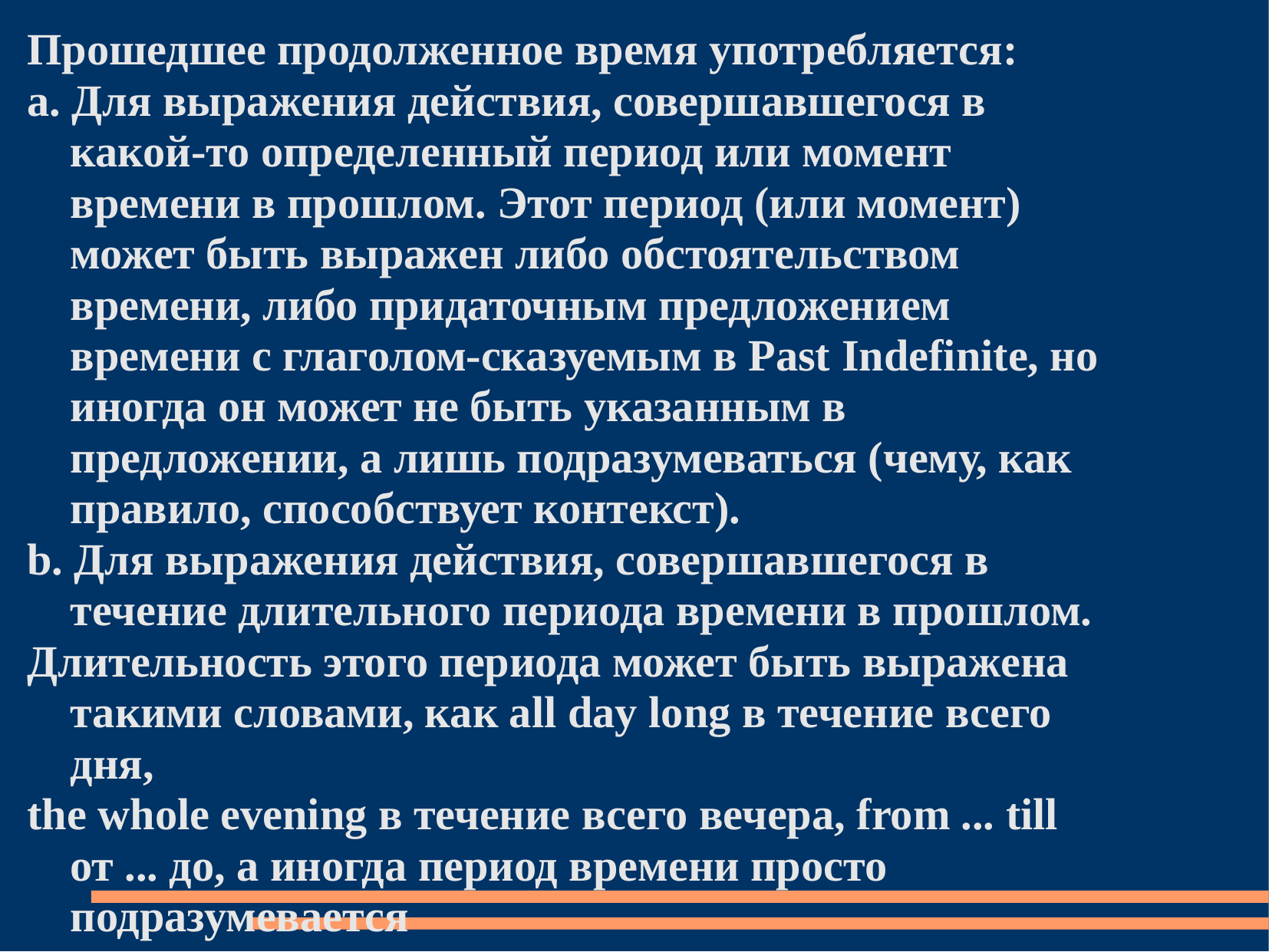

Прошедшее продолженное время употребляется:
a. Для выражения действия, совершавшегося в какой-то определенный период или момент времени в прошлом. Этот период (или момент) может быть выражен либо обстоятельством времени, либо придаточным предложением времени с глаголом-сказуемым в Past Indefinite, но иногда он может не быть указанным в предложении, а лишь подразумеваться (чему, как правило, способствует контекст).
b. Для выражения действия, совершавшегося в течение длительного периода времени в прошлом.
Длительность этого периода может быть выражена такими словами, как all day long в течение всего дня,
the whole evening в течение всего вечера, from ... till от ... до, а иногда период времени просто подразумевается